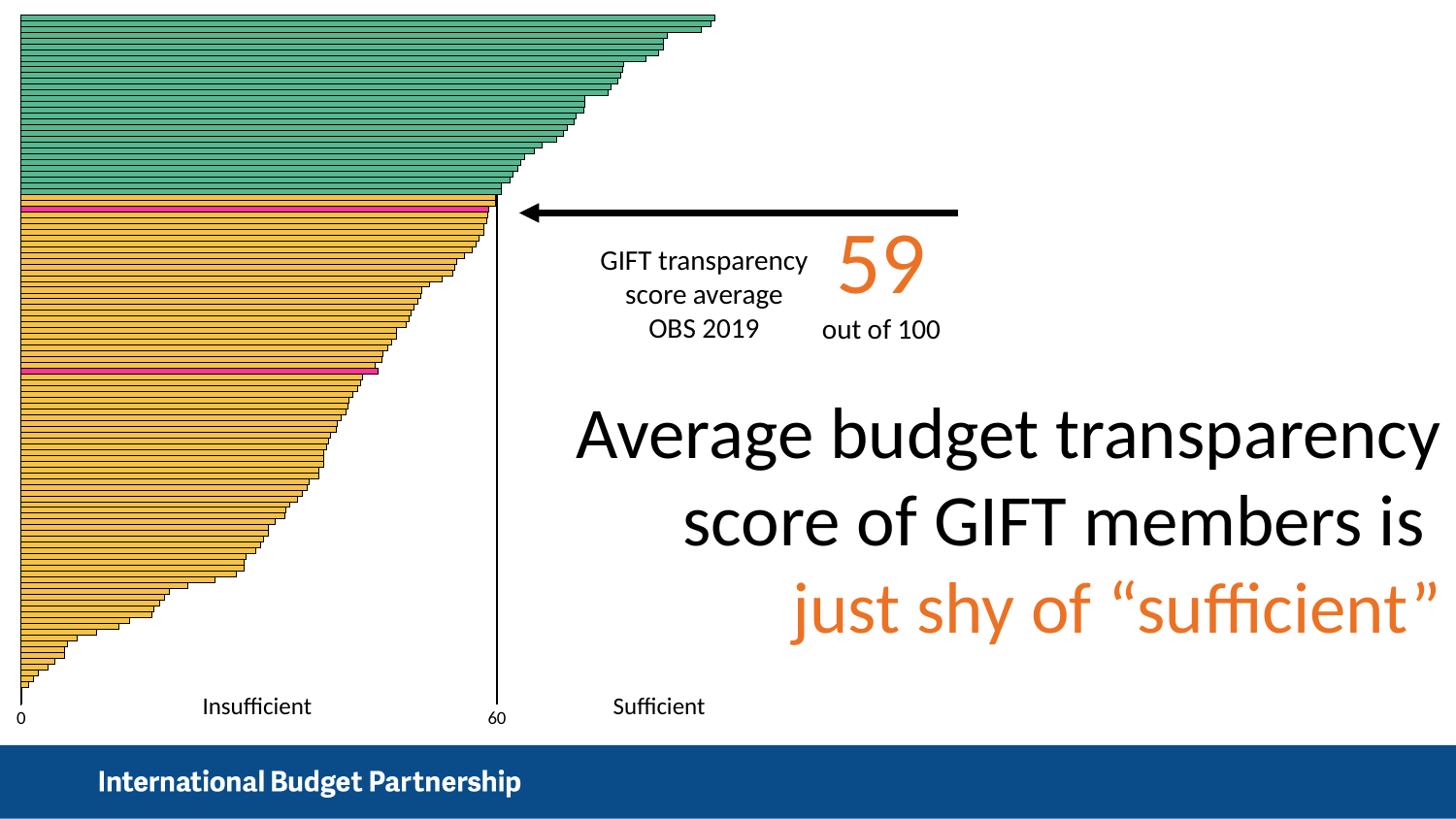

### Chart

| Category | insufficient | sufficient | Global Average |
|---|---|---|---|
| Comoros | 0.0 | None | None |
| Venezuela | 0.0 | None | None |
| Yemen | 0.0 | None | None |
| Qatar | 0.908256880733945 | None | None |
| Sudan | 1.5229357798165137 | None | None |
| Algeria | 2.146788990825688 | None | None |
| Somalia | 3.3577981651376145 | None | None |
| Gambia, The | 4.275229357798165 | None | None |
| Equatorial Guinea | 5.495412844036697 | None | None |
| Lebanon | 5.504587155963303 | None | None |
| Burundi | 5.807339449541284 | None | None |
| South Sudan | 7.045871559633028 | None | None |
| Iraq | 9.477064220183486 | None | None |
| Bolivia | 12.342592592592593 | None | None |
| Chad | 13.724770642201834 | None | None |
| Tanzania | 16.53211009174312 | None | None |
| Tajikistan | 16.798165137614678 | None | None |
| Niger | 17.422018348623855 | None | None |
| Saudi Arabia | 18.045871559633028 | None | None |
| China | 18.642201834862384 | None | None |
| Nigeria | 21.0 | None | None |
| Sao Tome e Principe | 24.44954128440367 | None | None |
| Malawi | 27.192660550458715 | None | None |
| Cameroon | 28.10091743119266 | None | None |
| Pakistan | 28.110091743119266 | None | None |
| Myanmar | 28.412844036697248 | None | None |
| Zambia | 29.63302752293578 | None | None |
| Trinidad and Tobago | 30.238532110091743 | None | None |
| Lesotho | 30.568807339449542 | None | None |
| Eswatini | 31.18348623853211 | None | None |
| Burkina Faso | 31.211009174311926 | None | None |
| Cambodia | 32.10091743119266 | None | None |
| Dem. Rep. of Congo | 33.321100917431195 | None | None |
| Bosnia and Herzegovina | 33.33009708737864 | None | None |
| Cote d'Ivoire | 33.92660550458716 | None | None |
| Tunisia | 34.825688073394495 | None | None |
| Azerbaijan | 35.47222222222222 | None | None |
| Angola | 36.04587155963303 | None | None |
| Bangladesh | 36.357798165137616 | None | None |
| Botswana | 37.58715596330275 | None | None |
| Vietnam | 37.58715596330275 | None | None |
| Ecuador | 38.19266055045872 | None | None |
| Liberia | 38.22018348623853 | None | None |
| Mali | 38.22018348623853 | None | None |
| Rwanda | 38.51376146788991 | None | None |
| Fiji | 38.81651376146789 | None | None |
| Sierra Leone | 39.0 | None | None |
| Serbia | 39.73394495412844 | None | None |
| Timor-Leste | 39.85981308411215 | None | None |
| Madagascar | 40.330275229357795 | None | None |
| Macedonia | 40.95412844036697 | None | None |
| Nicaragua | 41.26605504587156 | None | None |
| Nepal | 41.30275229357798 | None | None |
| Mozambique | 41.88073394495413 | None | None |
| Jamaica | 42.48623853211009 | None | None |
| Morocco | 42.8348623853211 | None | None |
| Egypt | 43.11009174311926 | None | None |
|  | None | None | 45.0 |
| Hungary | 44.60550458715596 | None | None |
| Senegal | 45.559633027522935 | None | None |
| El Salvador | 45.56880733944954 | None | None |
| Paraguay | 46.20754716981132 | None | None |
| Colombia | 46.76146788990825 | None | None |
| Malaysia | 47.37614678899082 | None | None |
| Sri Lanka | 47.39449541284404 | None | None |
| India | 48.596330275229356 | None | None |
| Zimbabwe | 48.91743119266055 | None | None |
| Benin | 49.23853211009175 | None | None |
| Afghanistan | 49.52336448598131 | None | None |
| Kenya | 50.0 | None | None |
| Papua New Guinea | 50.42201834862385 | None | None |
| Namibia | 50.592592592592595 | None | None |
| Turkey | 51.47222222222222 | None | None |
| Spain | 53.092592592592595 | None | None |
| Ghana | 54.403669724770644 | None | None |
| Albania | 54.71559633027523 | None | None |
| Chile | 54.94444444444444 | None | None |
| Mongolia | 55.95412844036697 | None | None |
| Costa Rica | 56.88990825688074 | None | None |
| Moldova | 57.43119266055046 | None | None |
| Argentina | 57.788990825688074 | None | None |
| Kazakhstan | 58.324074074074076 | None | None |
| Uganda | 58.42201834862385 | None | None |
| Honduras | 58.74311926605505 | None | None |
| Czech Republic | 58.8411214953271 | None | None |
|  | None | None | 59.0 |
| Slovakia | 59.833333333333336 | None | None |
| Poland | 59.870370370370374 | None | None |
| Jordan | None | 60.559633027522935 | None |
| Thailand | None | 60.56880733944954 | None |
| South Korea | None | 61.691588785046726 | None |
| Japan | None | 62.00934579439252 | None |
| Kyrgyz Republic | None | 62.626168224299064 | None |
| Ukraine | None | 62.981651376146786 | None |
| Romania | None | 63.5462962962963 | None |
| Guatemala | None | 64.79629629629629 | None |
| Portugal | None | 65.72222222222223 | None |
| Slovenia | None | 67.58715596330275 | None |
| Croatia | None | 68.45871559633028 | None |
| Germany | None | 68.85981308411215 | None |
| United Kingdom | None | 69.76635514018692 | None |
| Indonesia | None | 70.01834862385321 | None |
| Italy | None | 70.98148148148148 | None |
| Bulgaria | None | 71.05607476635514 | None |
| Canada | None | 71.06603773584905 | None |
| Russia | None | 74.10185185185185 | None |
| France | None | 74.38888888888889 | None |
| Dominican Republic | None | 75.22018348623853 | None |
| Peru | None | 75.61111111111111 | None |
| Philippines | None | 75.85321100917432 | None |
| United States | None | 76.02803738317758 | None |
| Australia | None | 78.80373831775701 | None |
| Norway | None | 80.38317757009345 | None |
| Brazil | None | 81.04587155963303 | None |
| Georgia | None | 81.0673076923077 | None |
| Mexico | None | 81.5 | None |
| Sweden | None | 85.74285714285715 | None |
| South Africa | None | 87.04629629629629 | None |
| New Zealand | None | 87.44339622641509 | None |
59
out of 100
GIFT transparency score average
OBS 2019
Average budget transparency score of GIFT members is
just shy of “sufficient”
Sufficient
Insufficient